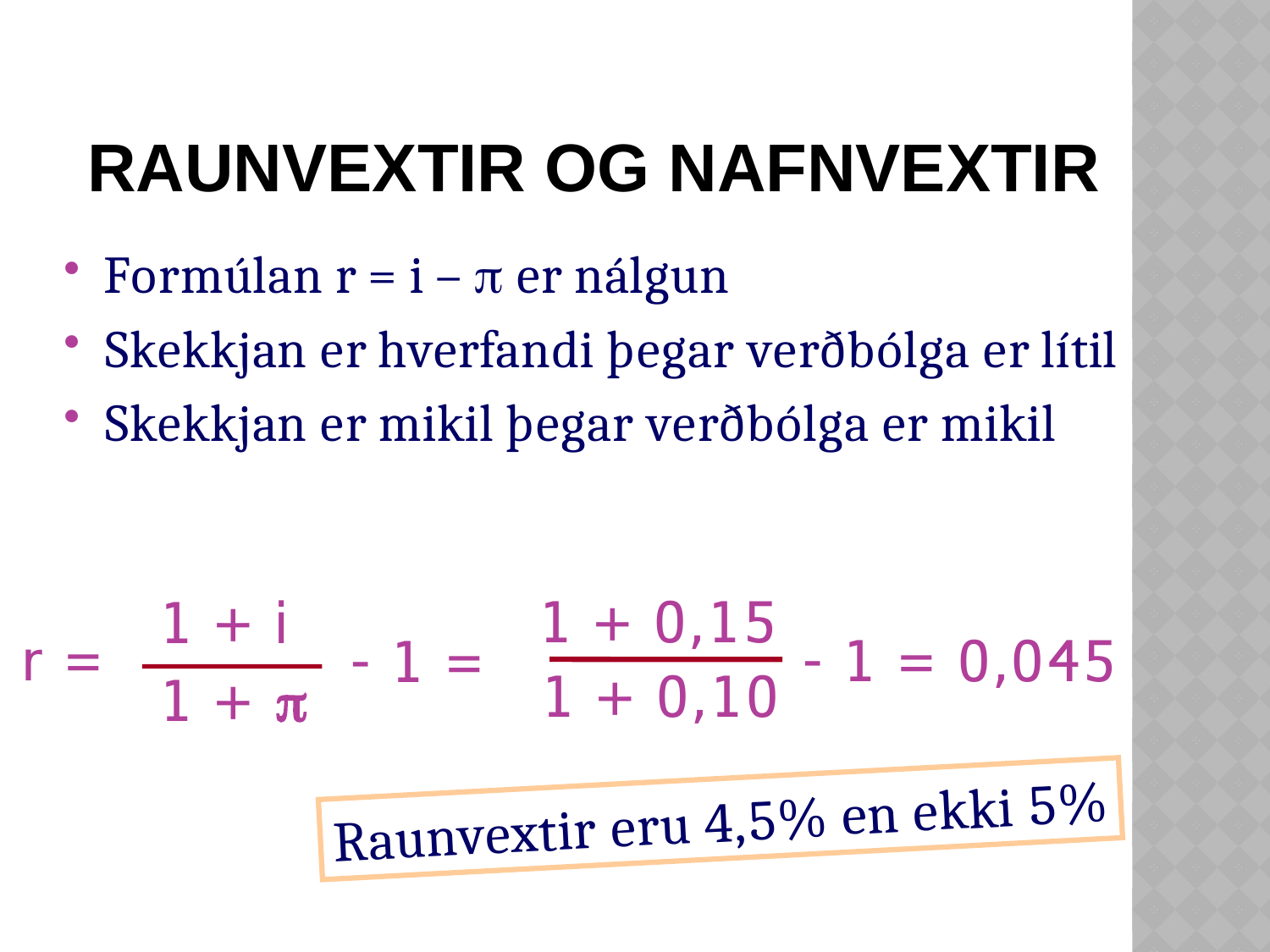

# Raunvextir og nafnvextir
Formúlan r = i – π er nálgun
Skekkjan er hverfandi þegar verðbólga er lítil
Skekkjan er mikil þegar verðbólga er mikil
1 + 0,15
1 + i
r =
- 1 = 0,045
- 1 =

1 + 0,10
1 + π

Raunvextir eru 4,5% en ekki 5%